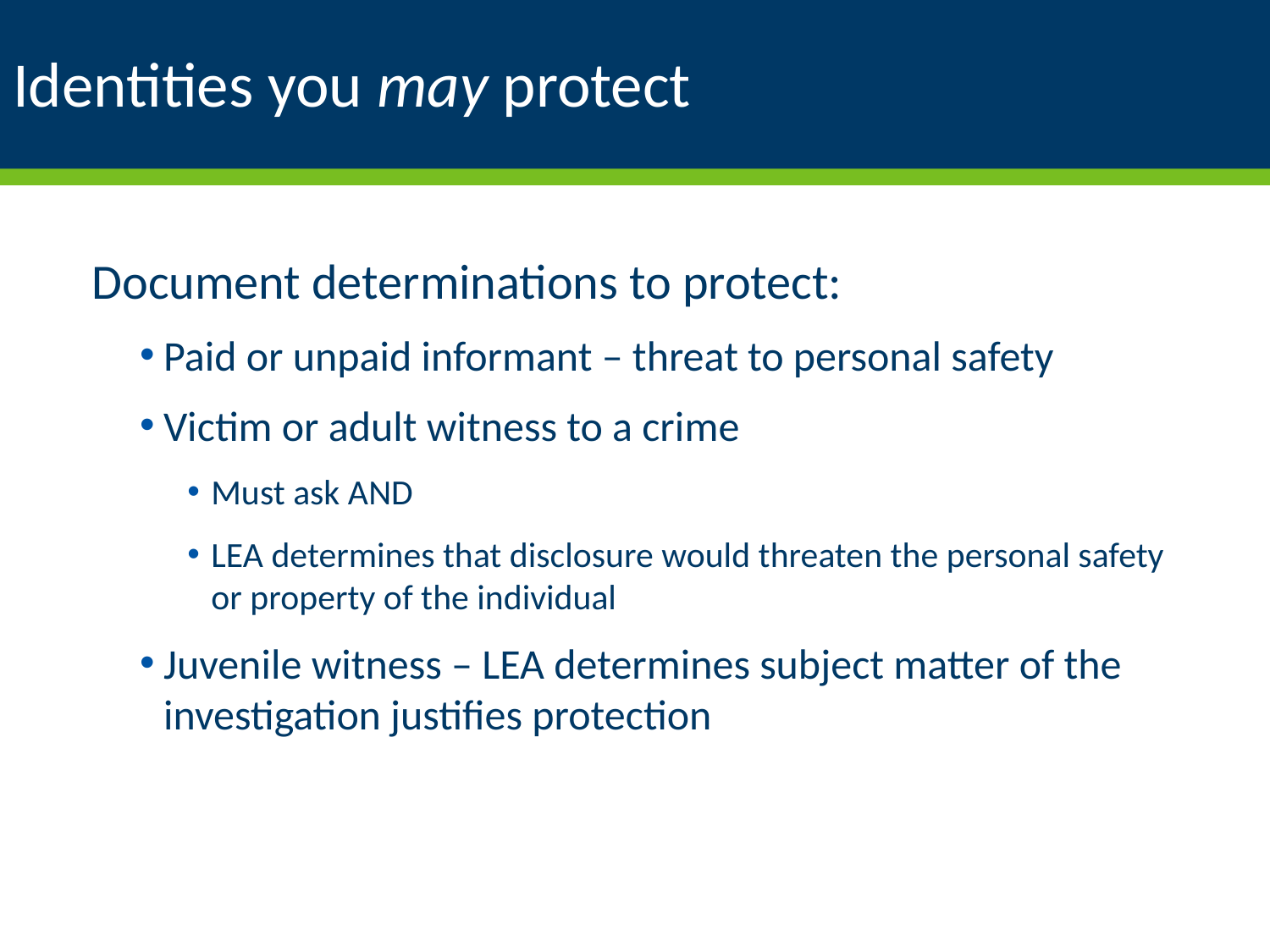

# Identities you may protect
Document determinations to protect:
Paid or unpaid informant – threat to personal safety
Victim or adult witness to a crime
Must ask AND
LEA determines that disclosure would threaten the personal safety or property of the individual
Juvenile witness – LEA determines subject matter of the investigation justifies protection